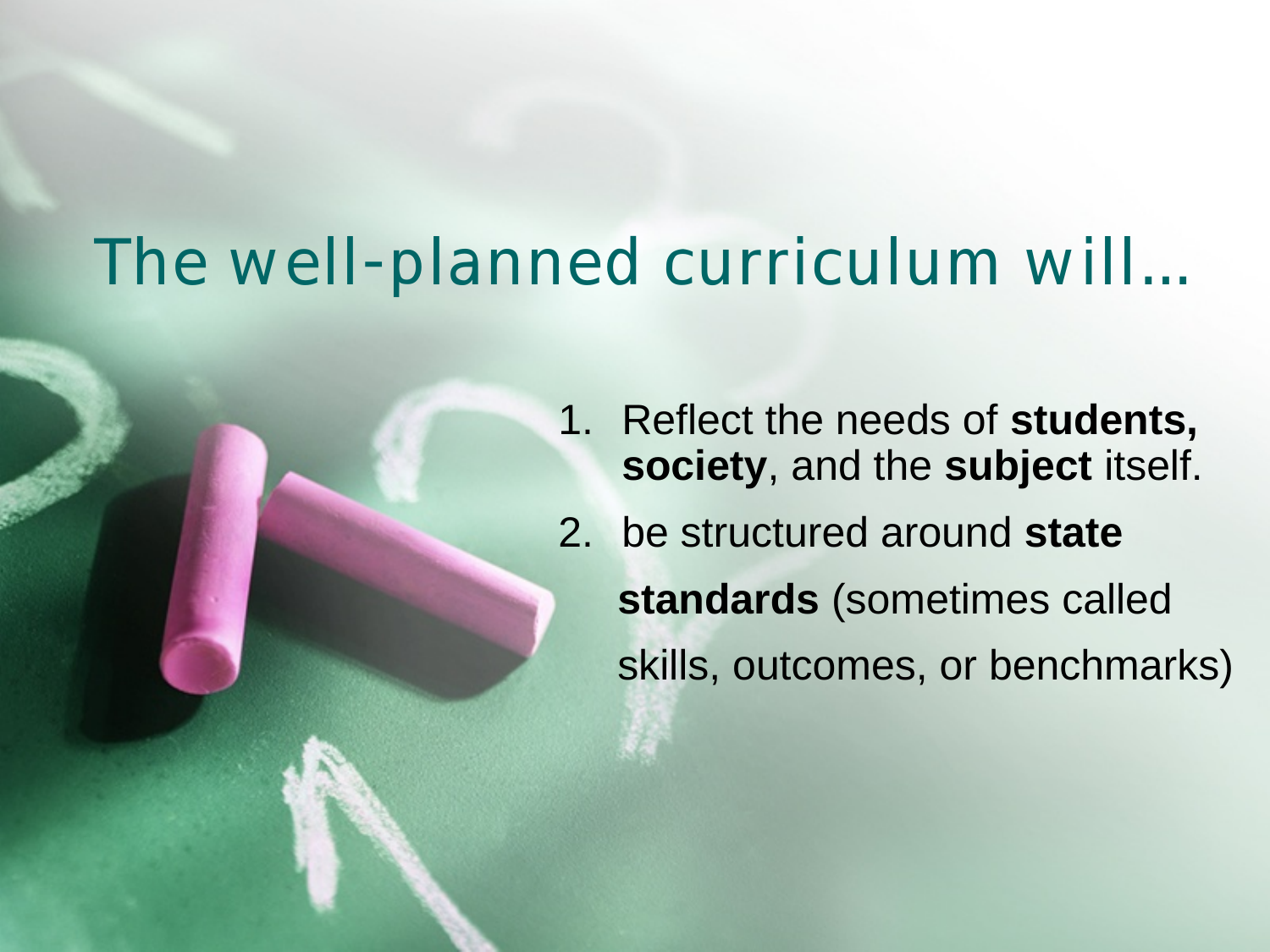

# The well-planned curriculum will…
Reflect the needs of students, society, and the subject itself.
be structured around state
     standards (sometimes called
     skills, outcomes, or benchmarks)